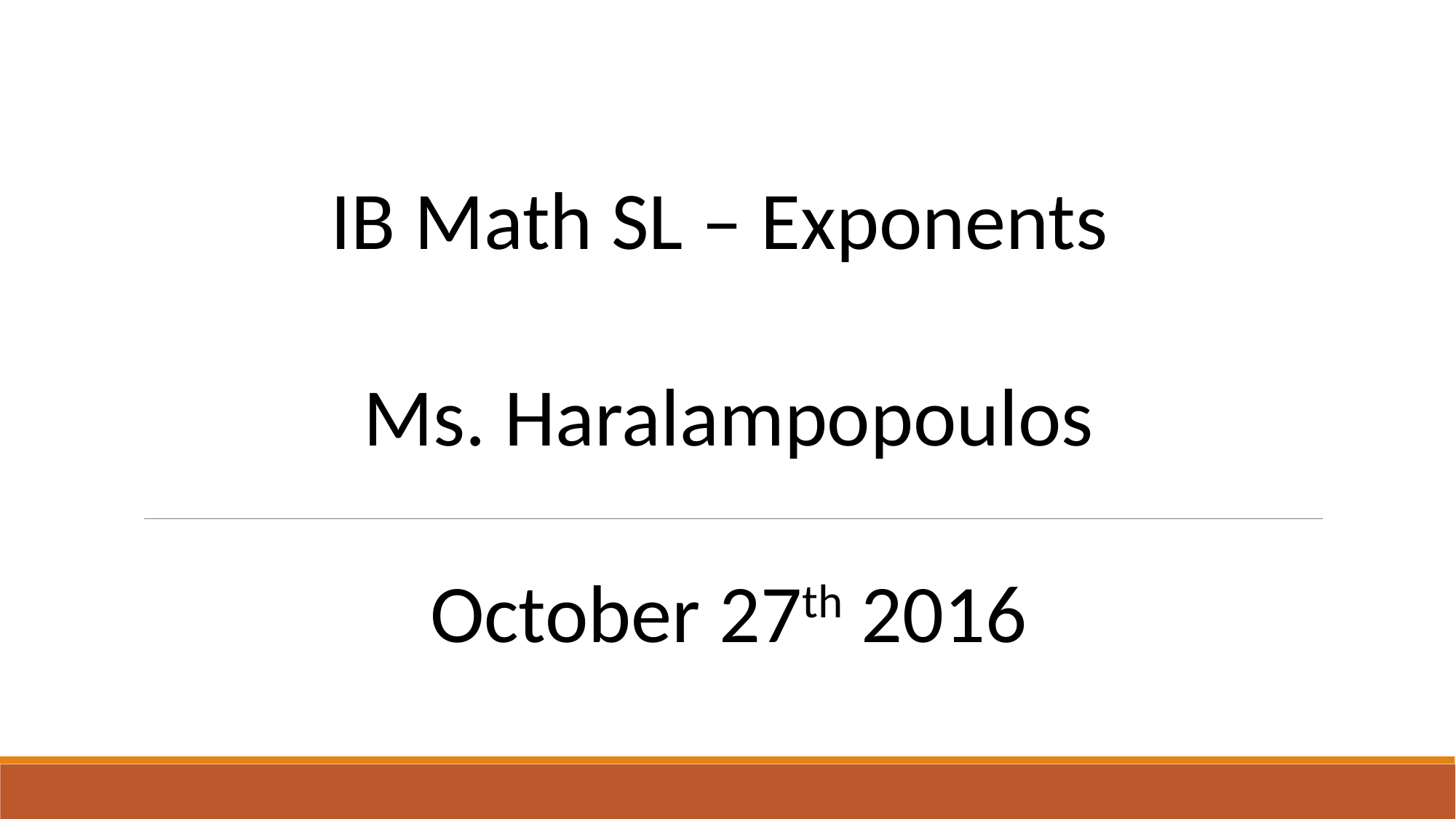

#
IB Math SL – Exponents

Ms. Haralampopoulos

October 27th 2016